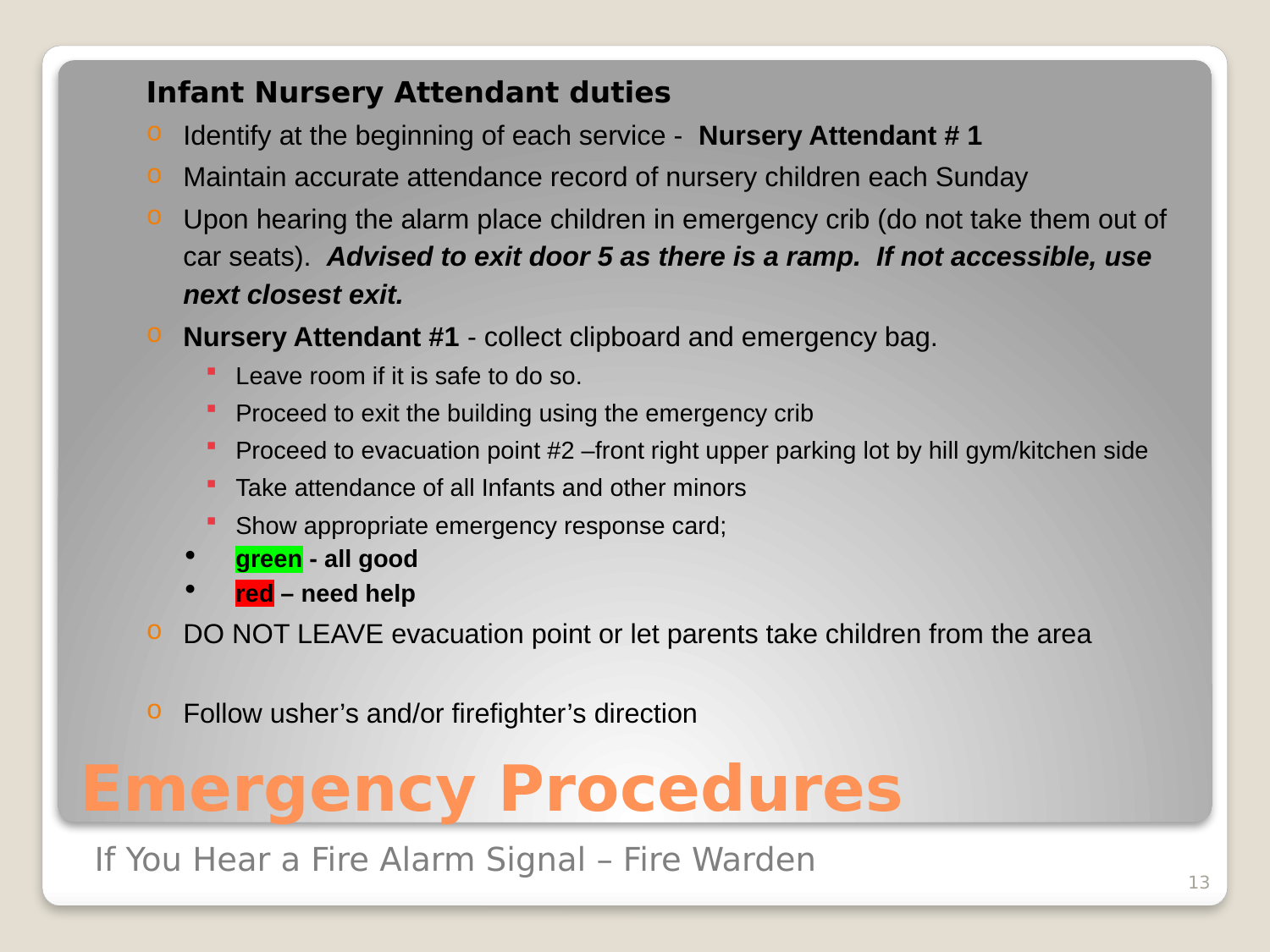

Infant Nursery Attendant duties
Identify at the beginning of each service -  Nursery Attendant # 1
Maintain accurate attendance record of nursery children each Sunday
Upon hearing the alarm place children in emergency crib (do not take them out of car seats).  Advised to exit door 5 as there is a ramp.  If not accessible, use next closest exit.
Nursery Attendant #1 - collect clipboard and emergency bag.
Leave room if it is safe to do so.
Proceed to exit the building using the emergency crib
Proceed to evacuation point #2 –front right upper parking lot by hill gym/kitchen side
Take attendance of all Infants and other minors
Show appropriate emergency response card;
green - all good
red – need help
DO NOT LEAVE evacuation point or let parents take children from the area
Follow usher’s and/or firefighter’s direction

Emergency Procedures
If You Hear a Fire Alarm Signal – Fire Warden
13